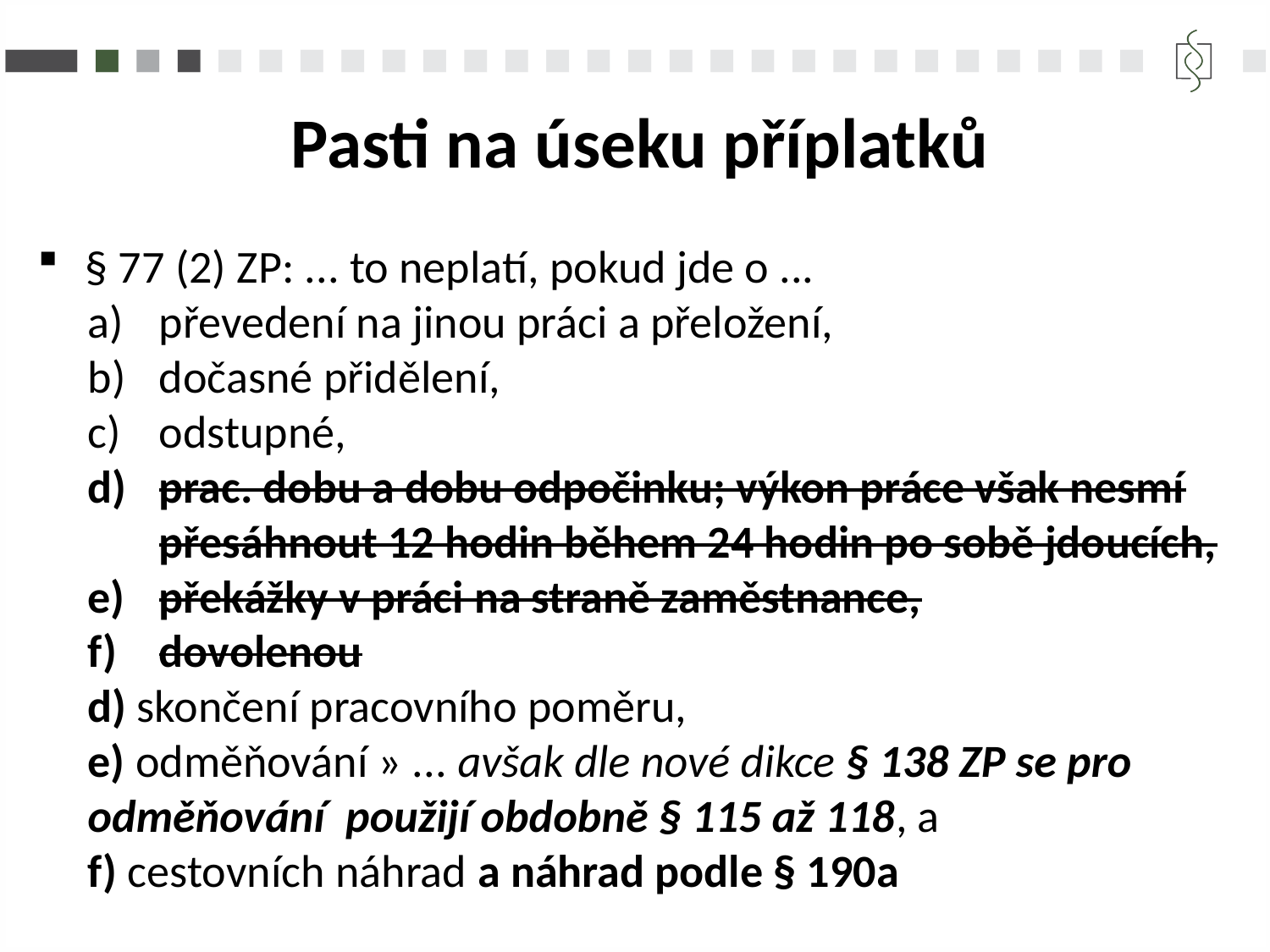

Pasti na úseku příplatků

§ 77 (2) ZP: ... to neplatí, pokud jde o ...
převedení na jinou práci a přeložení,
dočasné přidělení,
odstupné,
prac. dobu a dobu odpočinku; výkon práce však nesmí přesáhnout 12 hodin během 24 hodin po sobě jdoucích,
překážky v práci na straně zaměstnance,
dovolenou
d) skončení pracovního poměru,
e) odměňování » ... avšak dle nové dikce § 138 ZP se pro odměňování  použijí obdobně § 115 až 118, a
f) cestovních náhrad a náhrad podle § 190a